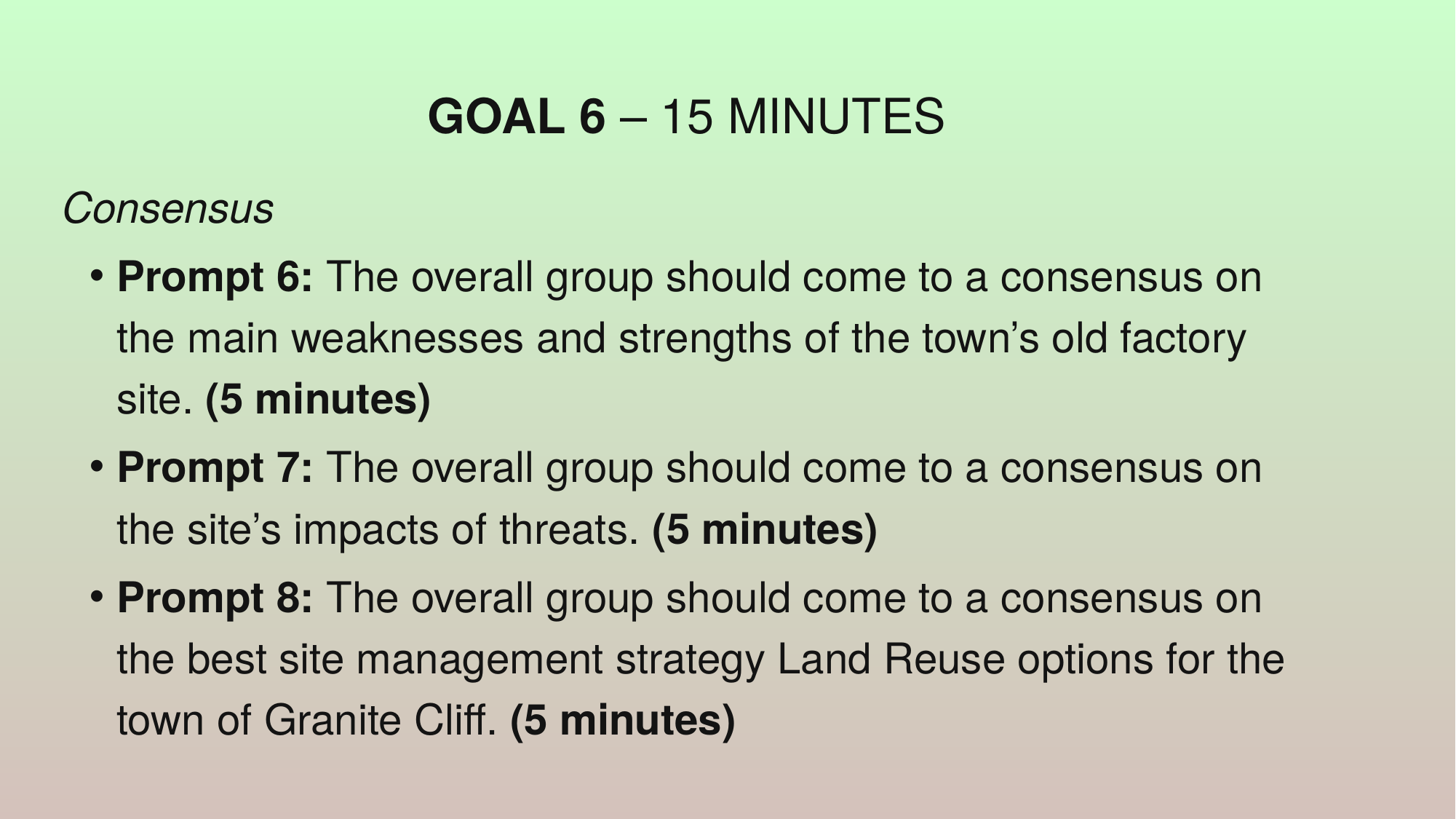

# Goal 6 – 15 minutes
Consensus
Prompt 6: The overall group should come to a consensus on the main weaknesses and strengths of the town’s old factory site. (5 minutes)
Prompt 7: The overall group should come to a consensus on the site’s impacts of threats. (5 minutes)
Prompt 8: The overall group should come to a consensus on the best site management strategy Land Reuse options for the town of Granite Cliff. (5 minutes)